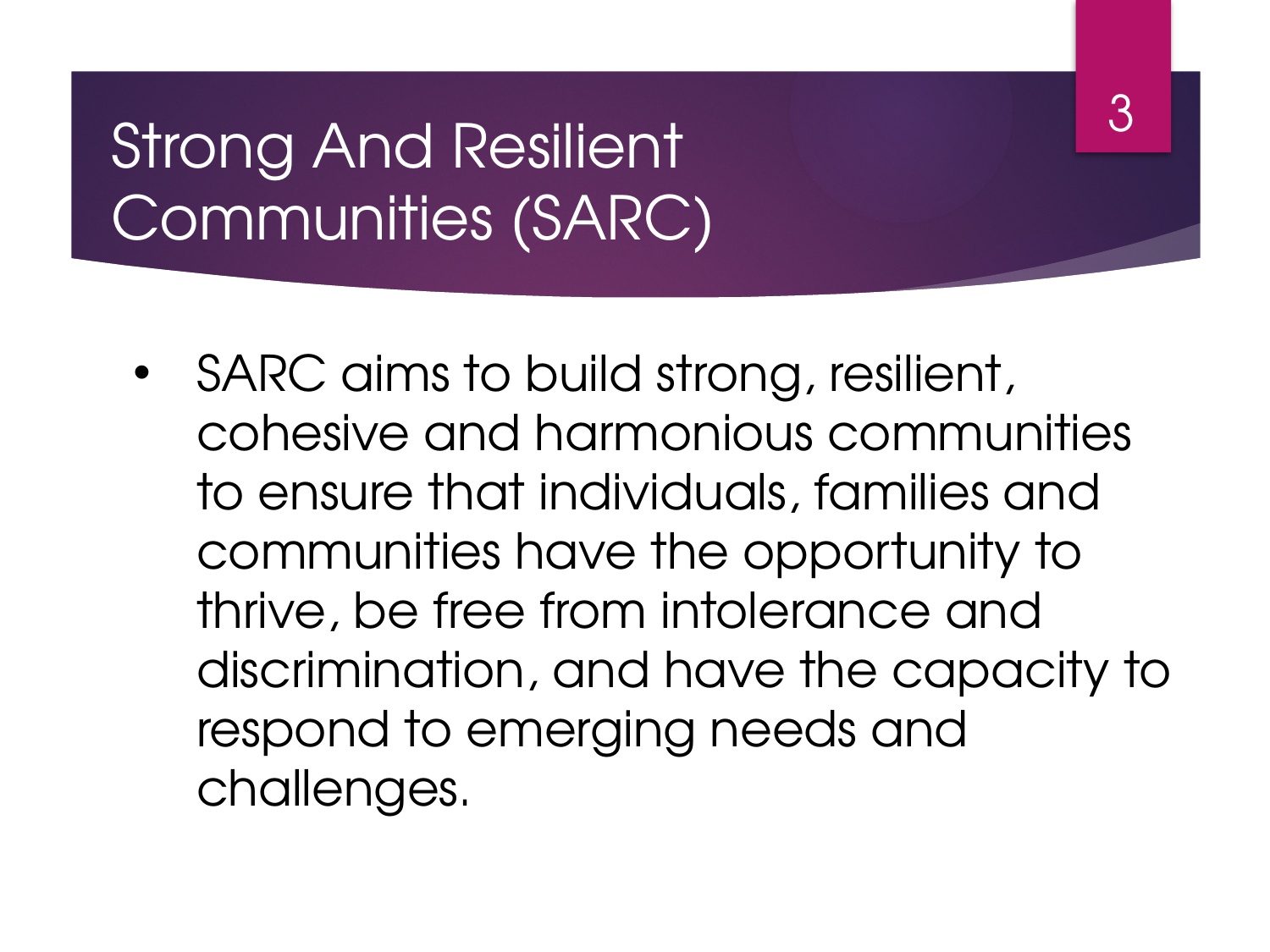

3
# Strong And Resilient Communities (SARC)
SARC aims to build strong, resilient, cohesive and harmonious communities to ensure that individuals, families and communities have the opportunity to thrive, be free from intolerance and discrimination, and have the capacity to respond to emerging needs and challenges.